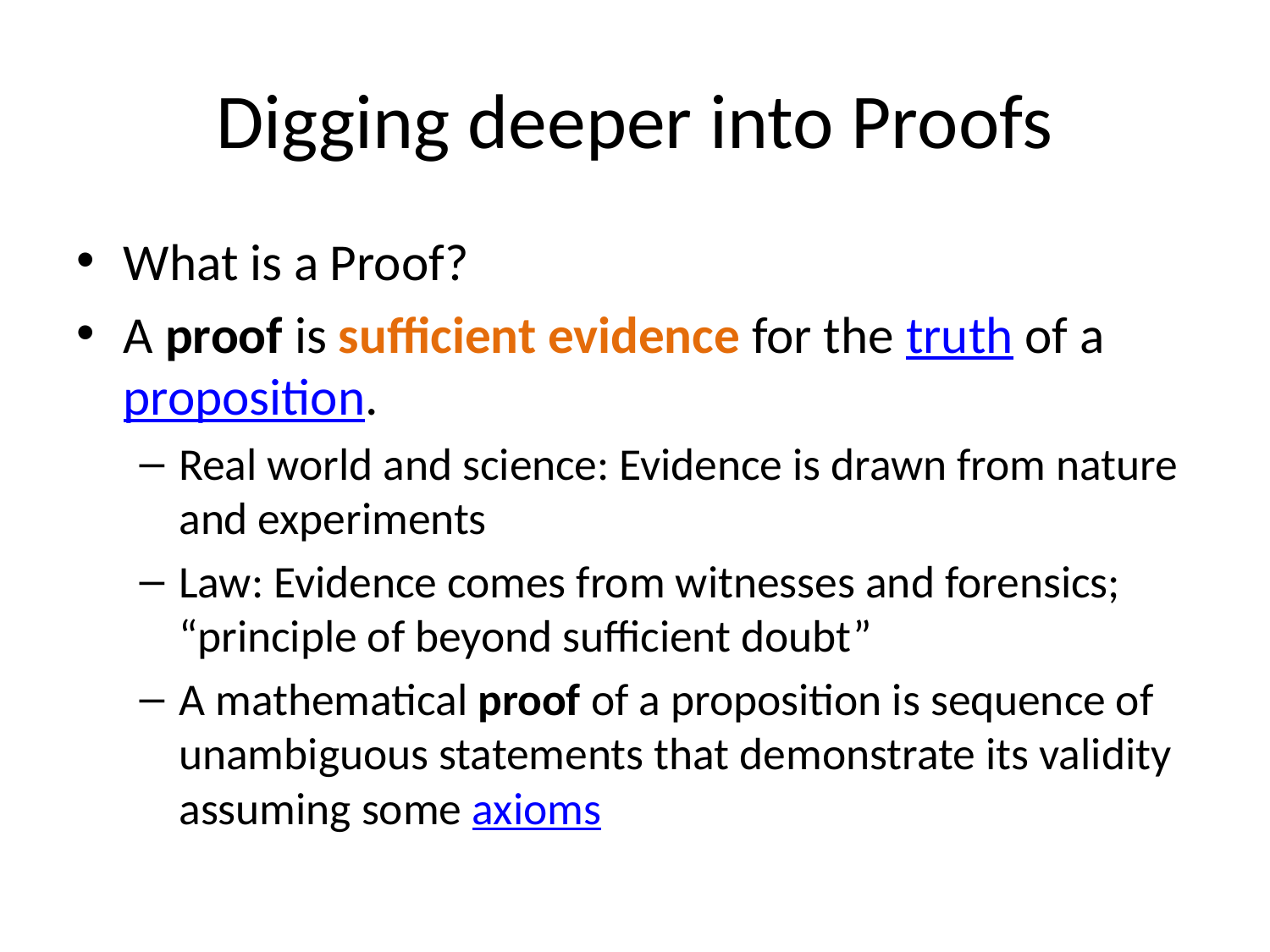

# Digging deeper into Proofs
What is a Proof?
A proof is sufficient evidence for the truth of a proposition.
Real world and science: Evidence is drawn from nature and experiments
Law: Evidence comes from witnesses and forensics; “principle of beyond sufficient doubt”
A mathematical proof of a proposition is sequence of unambiguous statements that demonstrate its validity assuming some axioms